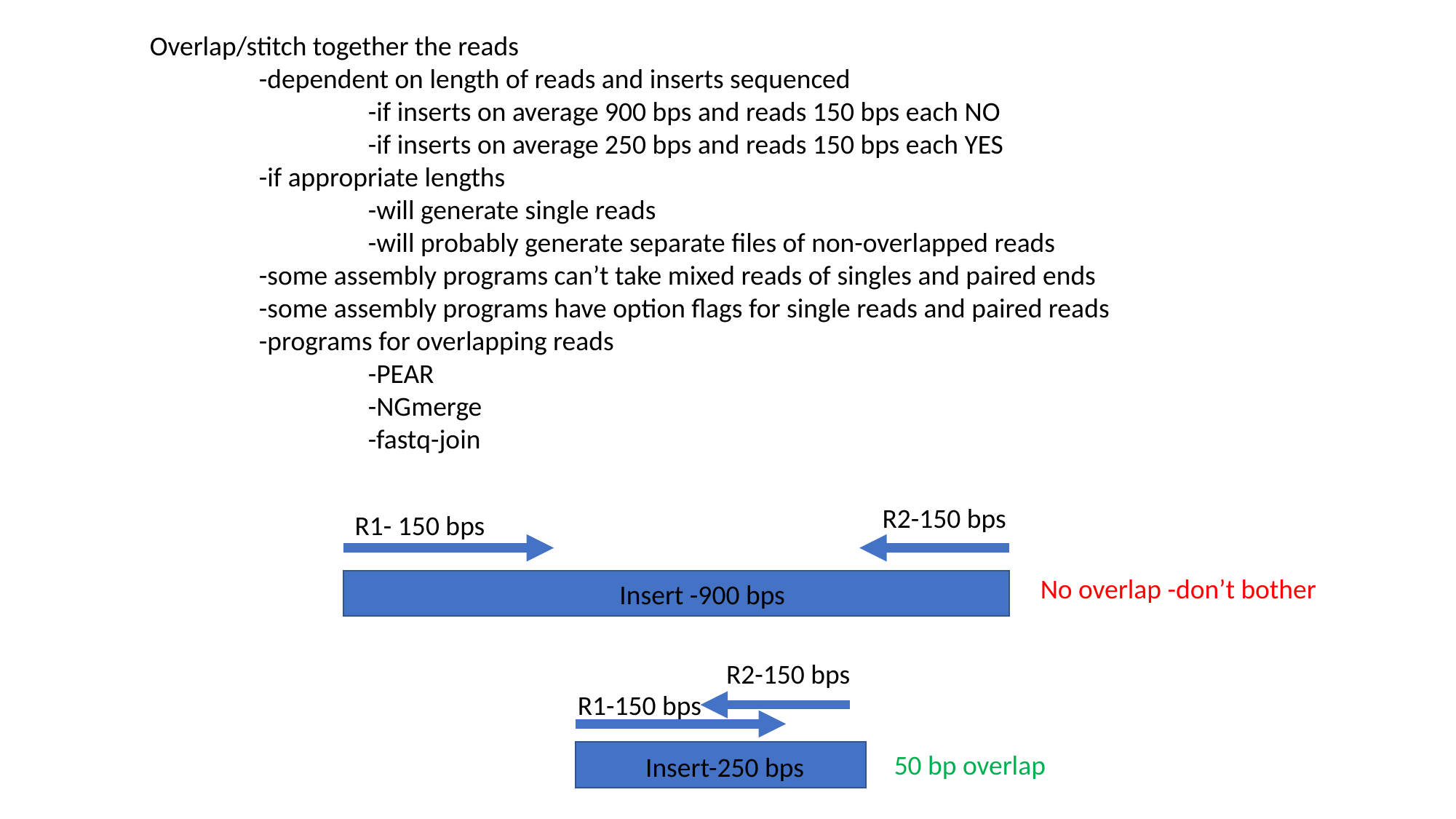

Overlap/stitch together the reads
	-dependent on length of reads and inserts sequenced
		-if inserts on average 900 bps and reads 150 bps each NO
		-if inserts on average 250 bps and reads 150 bps each YES
	-if appropriate lengths
		-will generate single reads
		-will probably generate separate files of non-overlapped reads
	-some assembly programs can’t take mixed reads of singles and paired ends
	-some assembly programs have option flags for single reads and paired reads
	-programs for overlapping reads
		-PEAR
		-NGmerge
		-fastq-join
R2-150 bps
R1- 150 bps

Insert -900 bps
No overlap -don’t bother
R2-150 bps
R1-150 bps

Insert-250 bps
50 bp overlap